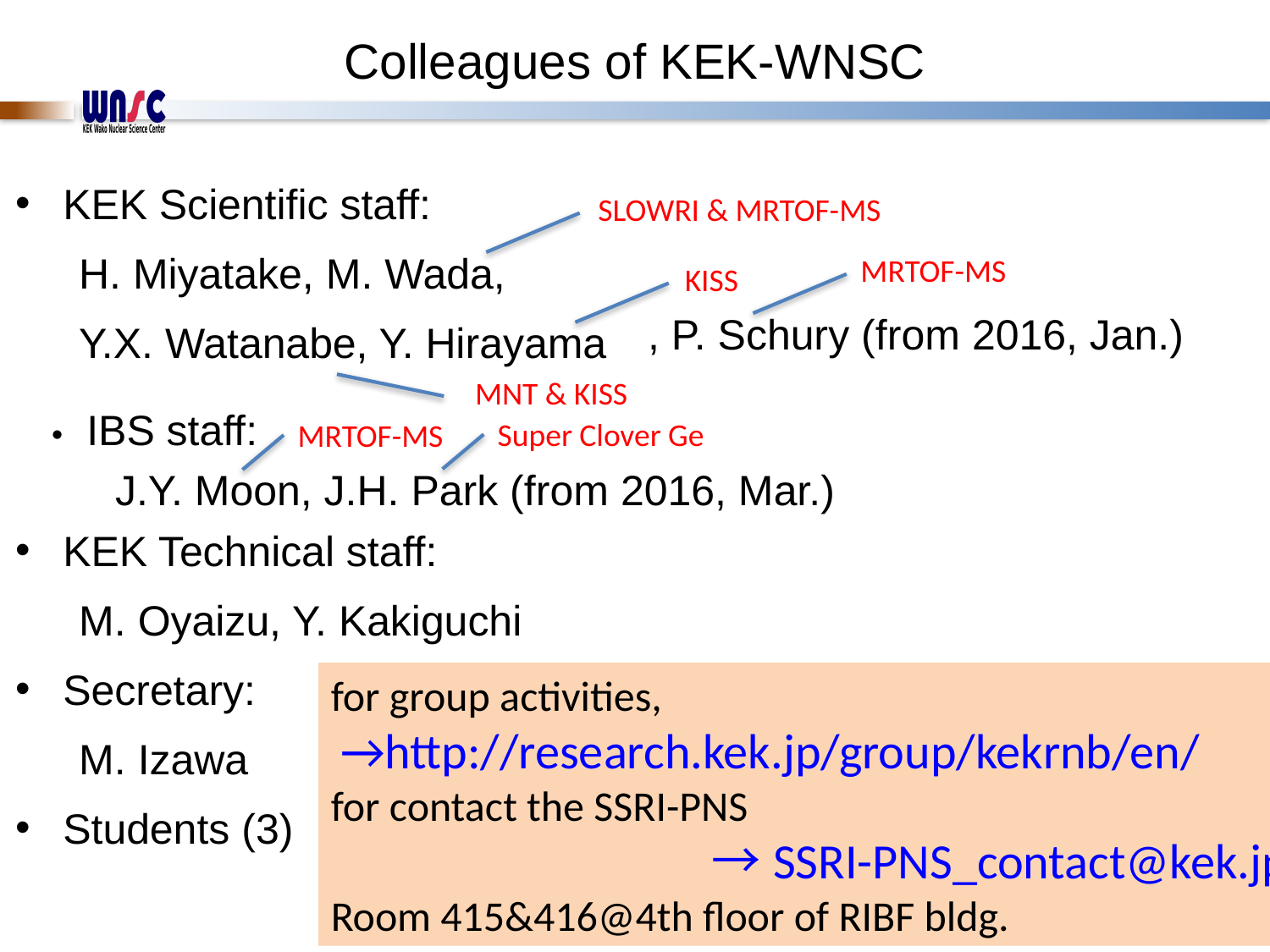

# Colleagues of KEK-WNSC
KEK Scientific staff:
H. Miyatake, M. Wada,
Y.X. Watanabe, Y. Hirayama

KEK Technical staff:
M. Oyaizu, Y. Kakiguchi
Secretary:
M. Izawa
Students (3)

SLOWRI & MRTOF-MS
KISS
MNT & KISS

 , P. Schury (from 2016, Jan.)

MRTOF-MS
•  IBS staff:
J.Y. Moon, J.H. Park (from 2016, Mar.)
Super Clover Ge
MRTOF-MS
for group activities,
 →http://research.kek.jp/group/kekrnb/en/
for contact the SSRI-PNS
　　　　　　　　　→SSRI-PNS_contact@kek.jp
Room 415&416@4th floor of RIBF bldg.